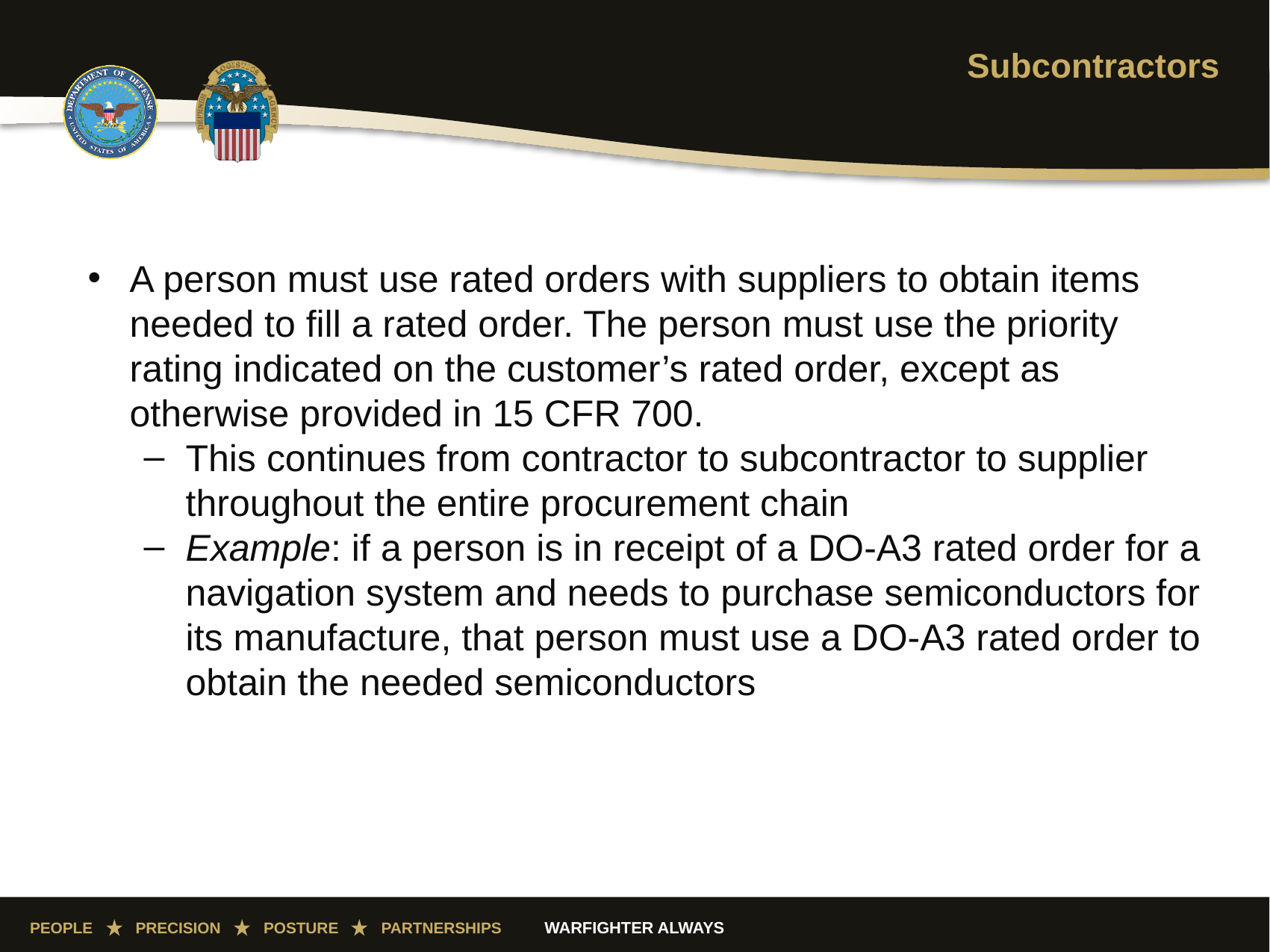

# Subcontractors
A person must use rated orders with suppliers to obtain items needed to fill a rated order. The person must use the priority rating indicated on the customer’s rated order, except as otherwise provided in 15 CFR 700.
This continues from contractor to subcontractor to supplier throughout the entire procurement chain
Example: if a person is in receipt of a DO-A3 rated order for a navigation system and needs to purchase semiconductors for its manufacture, that person must use a DO-A3 rated order to obtain the needed semiconductors